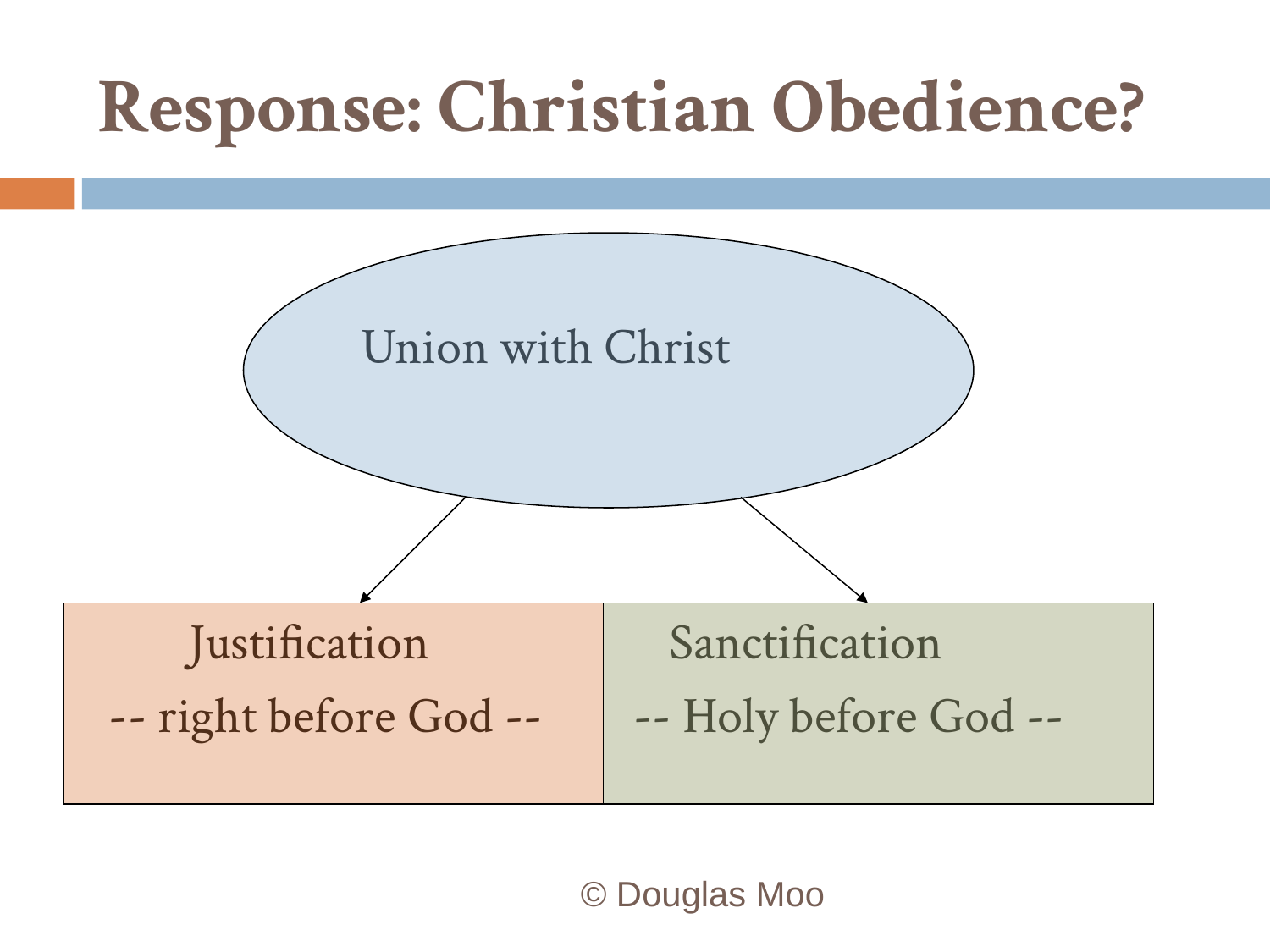

# Response: Christian Obedience?

                       Union with Christ

        Justification                     Sanctification
 -- right before God --        -- Holy before God --

© Douglas Moo